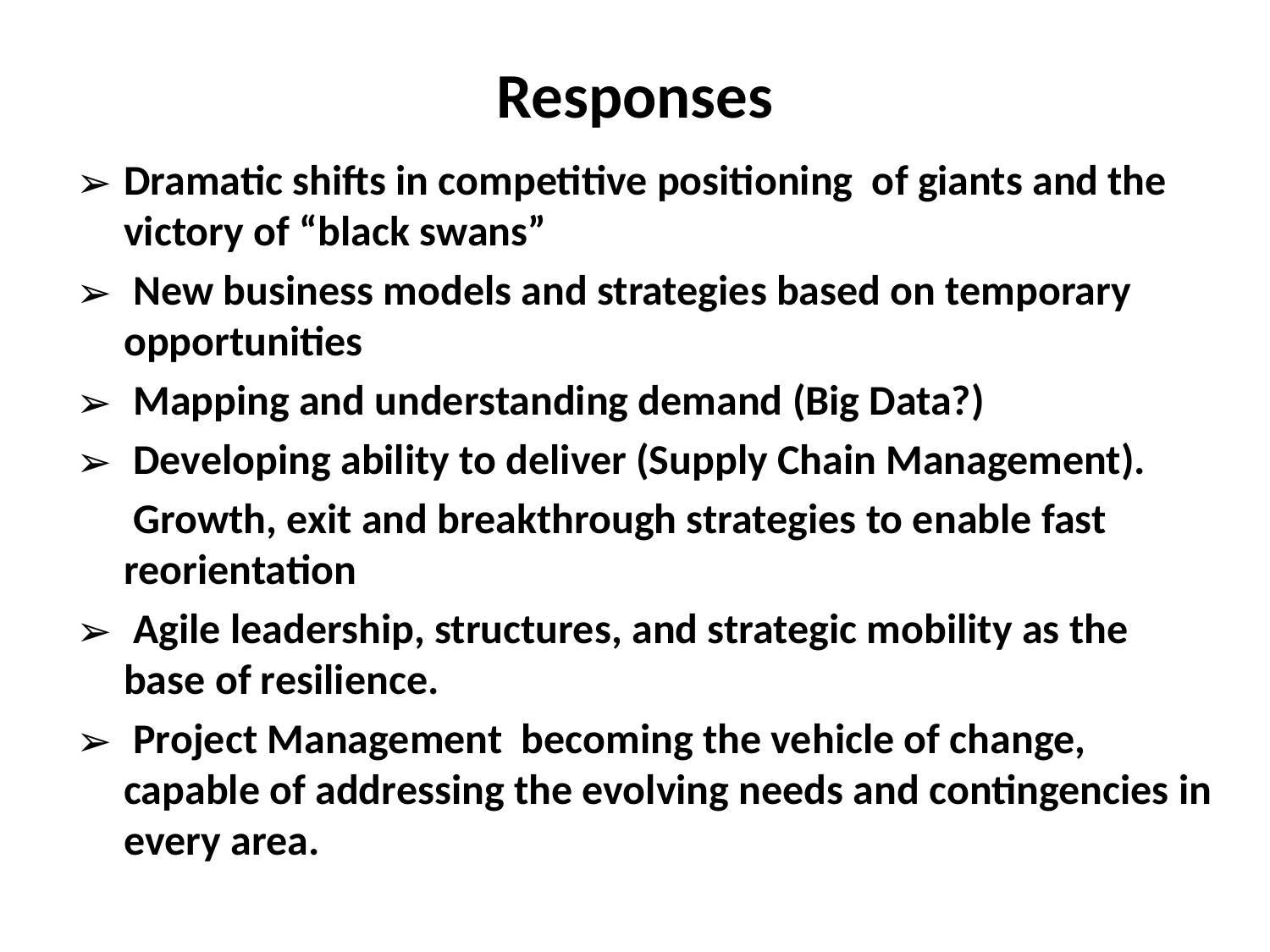

# Responses
Dramatic shifts in competitive positioning  of giants and the victory of “black swans”
 New business models and strategies based on temporary opportunities
 Mapping and understanding demand (Big Data?)
 Developing ability to deliver (Supply Chain Management).
 Growth, exit and breakthrough strategies to enable fast reorientation
 Agile leadership, structures, and strategic mobility as the base of resilience.
 Project Management  becoming the vehicle of change, capable of addressing the evolving needs and contingencies in every area.